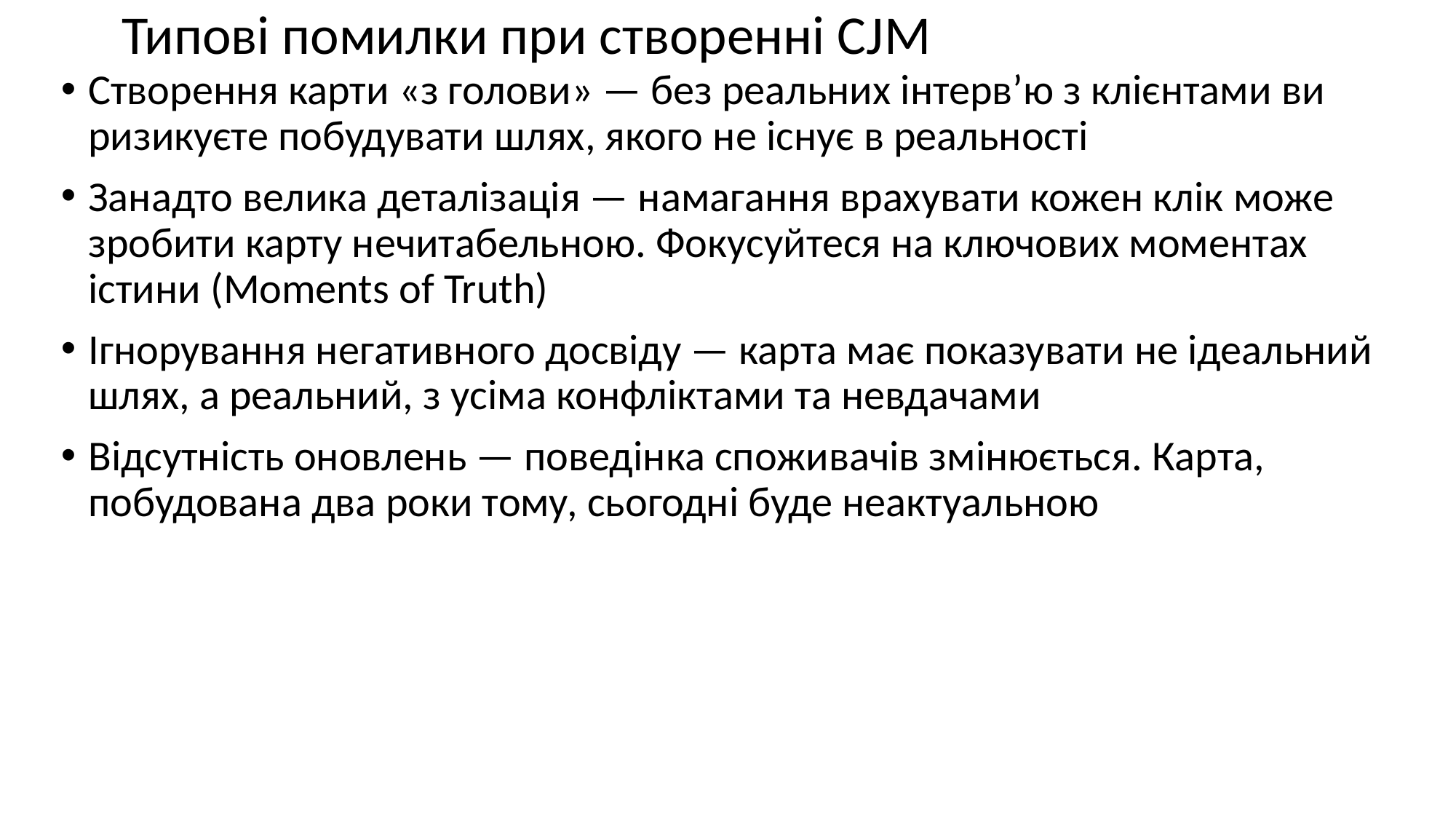

# Типові помилки при створенні CJM
Створення карти «з голови» — без реальних інтерв’ю з клієнтами ви ризикуєте побудувати шлях, якого не існує в реальності
Занадто велика деталізація — намагання врахувати кожен клік може зробити карту нечитабельною. Фокусуйтеся на ключових моментах істини (Moments of Truth)
Ігнорування негативного досвіду — карта має показувати не ідеальний шлях, а реальний, з усіма конфліктами та невдачами
Відсутність оновлень — поведінка споживачів змінюється. Карта, побудована два роки тому, сьогодні буде неактуальною